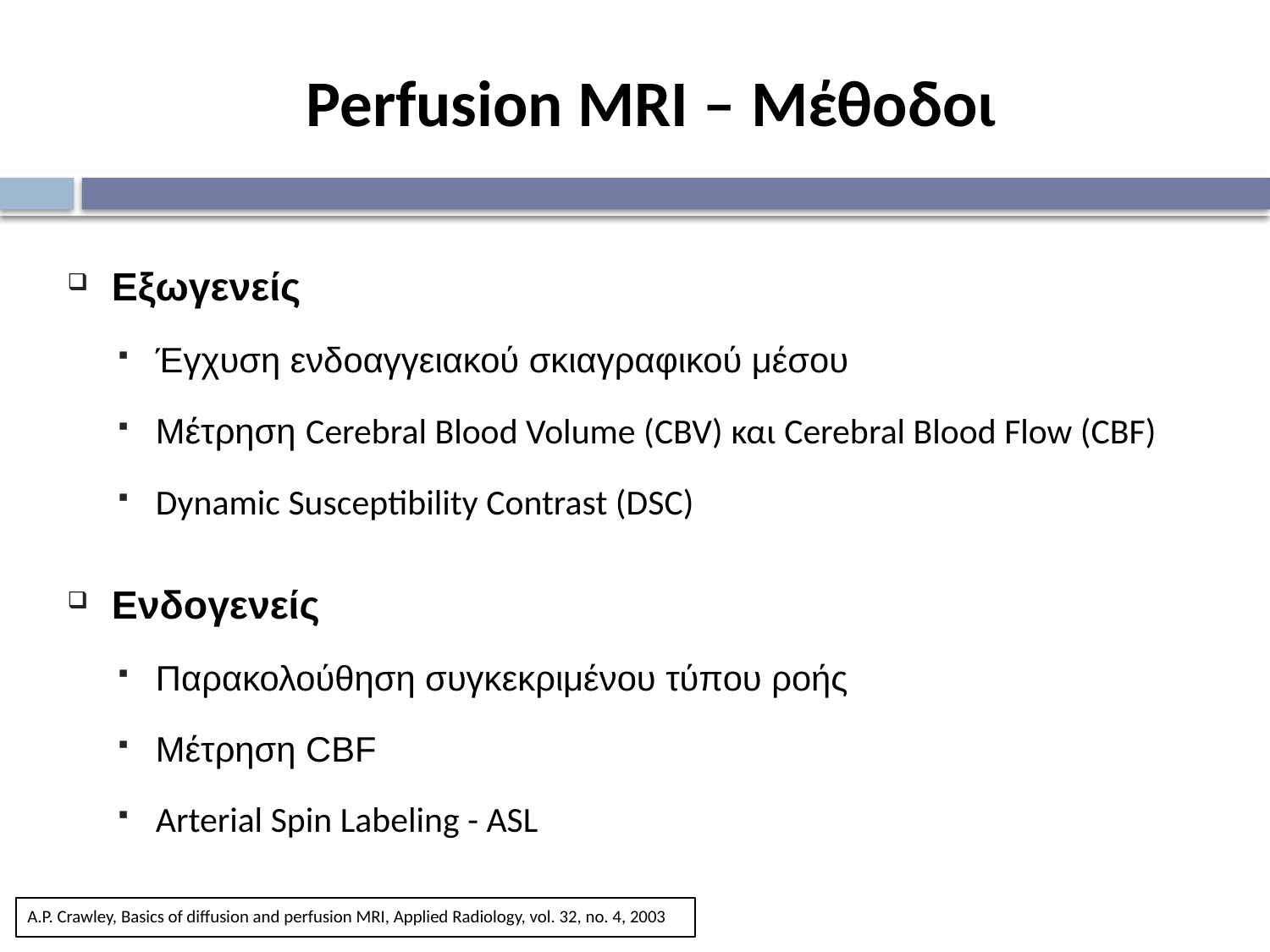

# Perfusion MRI – Μέθοδοι
Εξωγενείς
Έγχυση ενδοαγγειακού σκιαγραφικού μέσου
Μέτρηση Cerebral Blood Volume (CBV) και Cerebral Blood Flow (CBF)
Dynamic Susceptibility Contrast (DSC)
Ενδογενείς
Παρακολούθηση συγκεκριμένου τύπου ροής
Μέτρηση CBF
Arterial Spin Labeling - ASL

A.P. Crawley, Basics of diffusion and perfusion MRI, Applied Radiology, vol. 32, no. 4, 2003